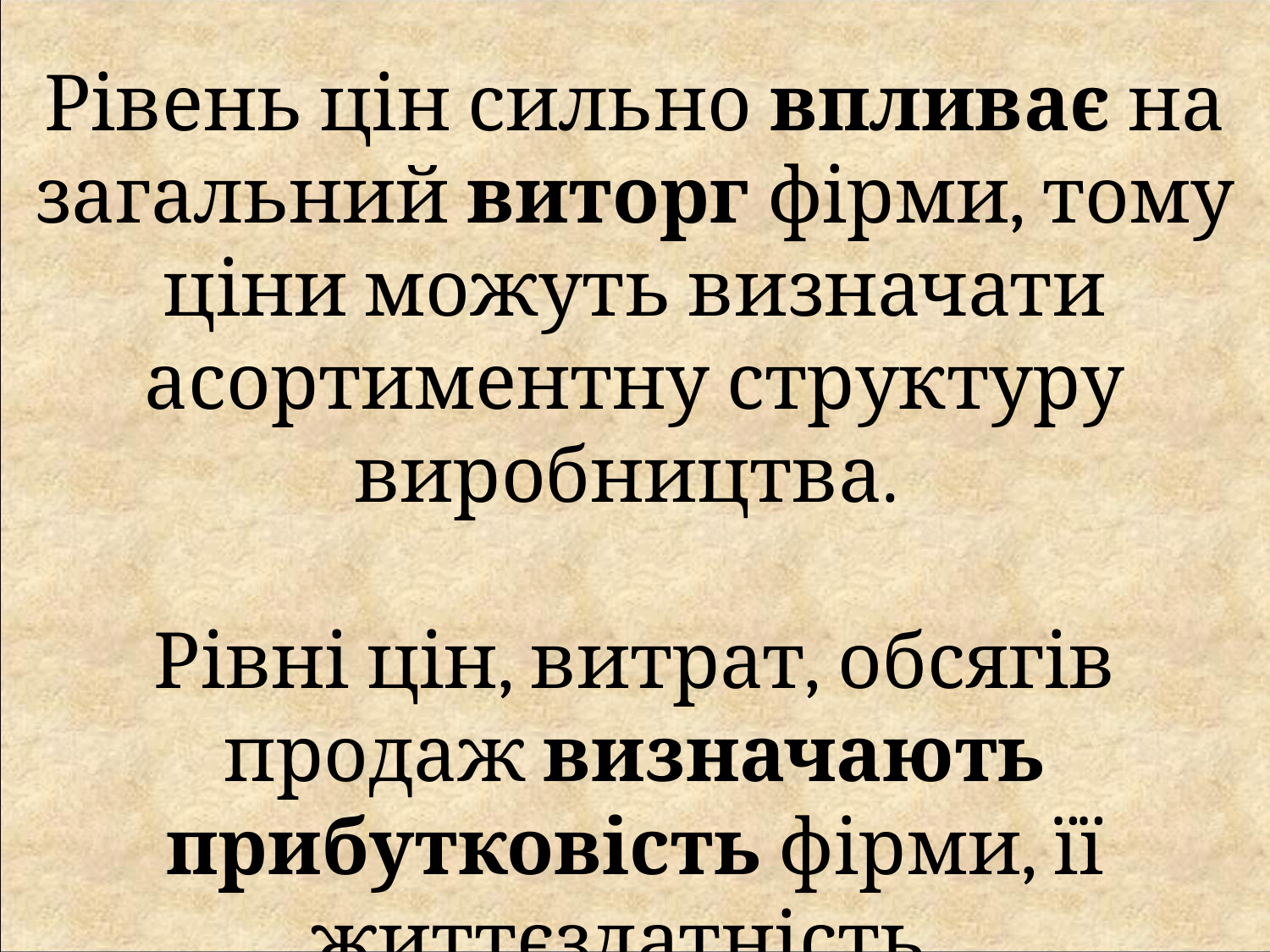

Рівень цін сильно впливає на загальний виторг фірми, тому ціни можуть визначати асортиментну структуру виробництва.

Рівні цін, витрат, обсягів продаж визначають прибутковість фірми, її життєздатність.